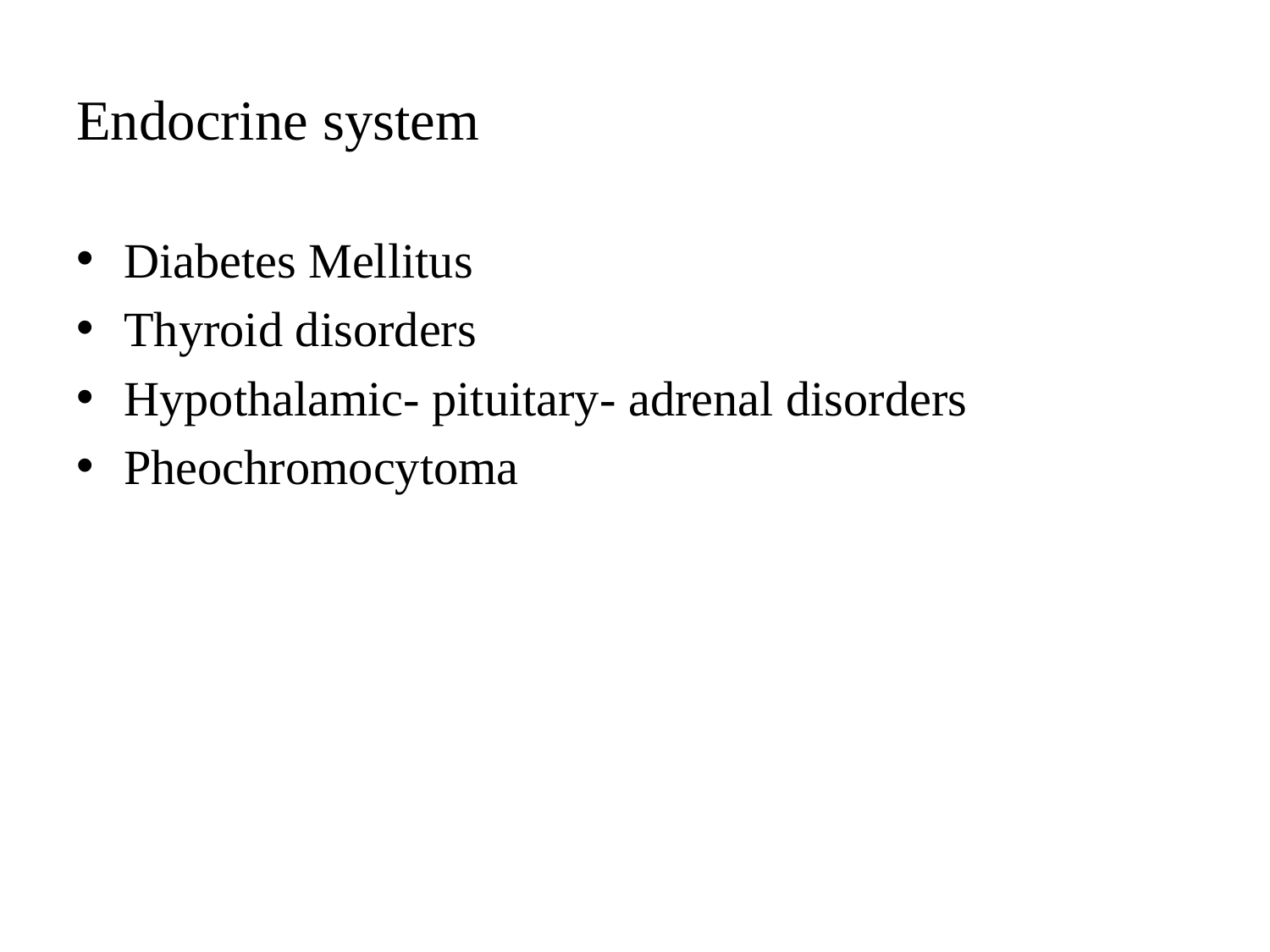

# Endocrine system
Diabetes Mellitus
Thyroid disorders
Hypothalamic- pituitary- adrenal disorders
Pheochromocytoma